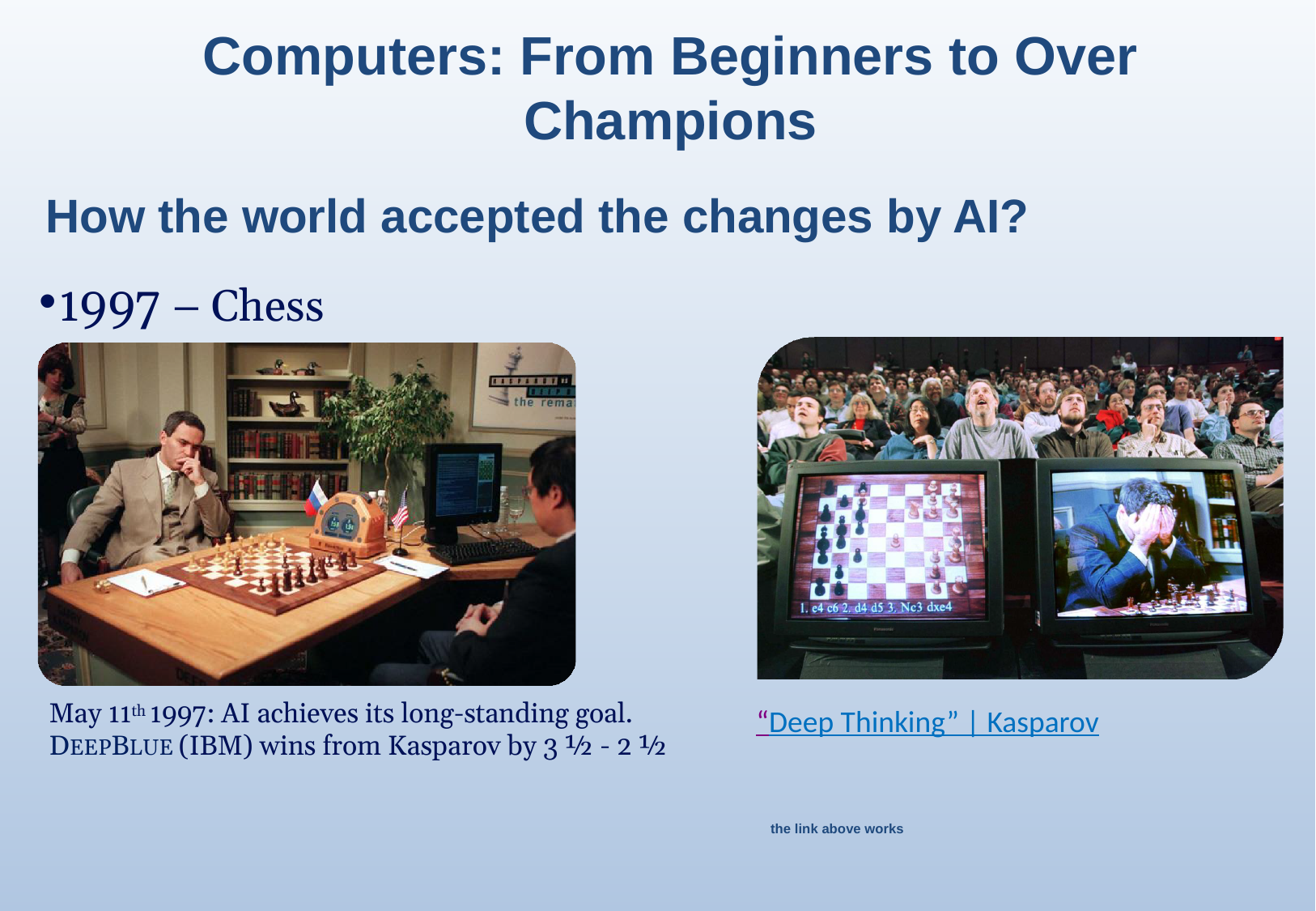

Computers: From Beginners to Over Champions
How the world accepted the changes by AI?
1997 – Chess

May 11th 1997: AI achieves its long-standing goal.  DEEPBLUE (IBM) wins from Kasparov by 3 ½ - 2 ½
“Deep Thinking” | Kasparov

the link above works